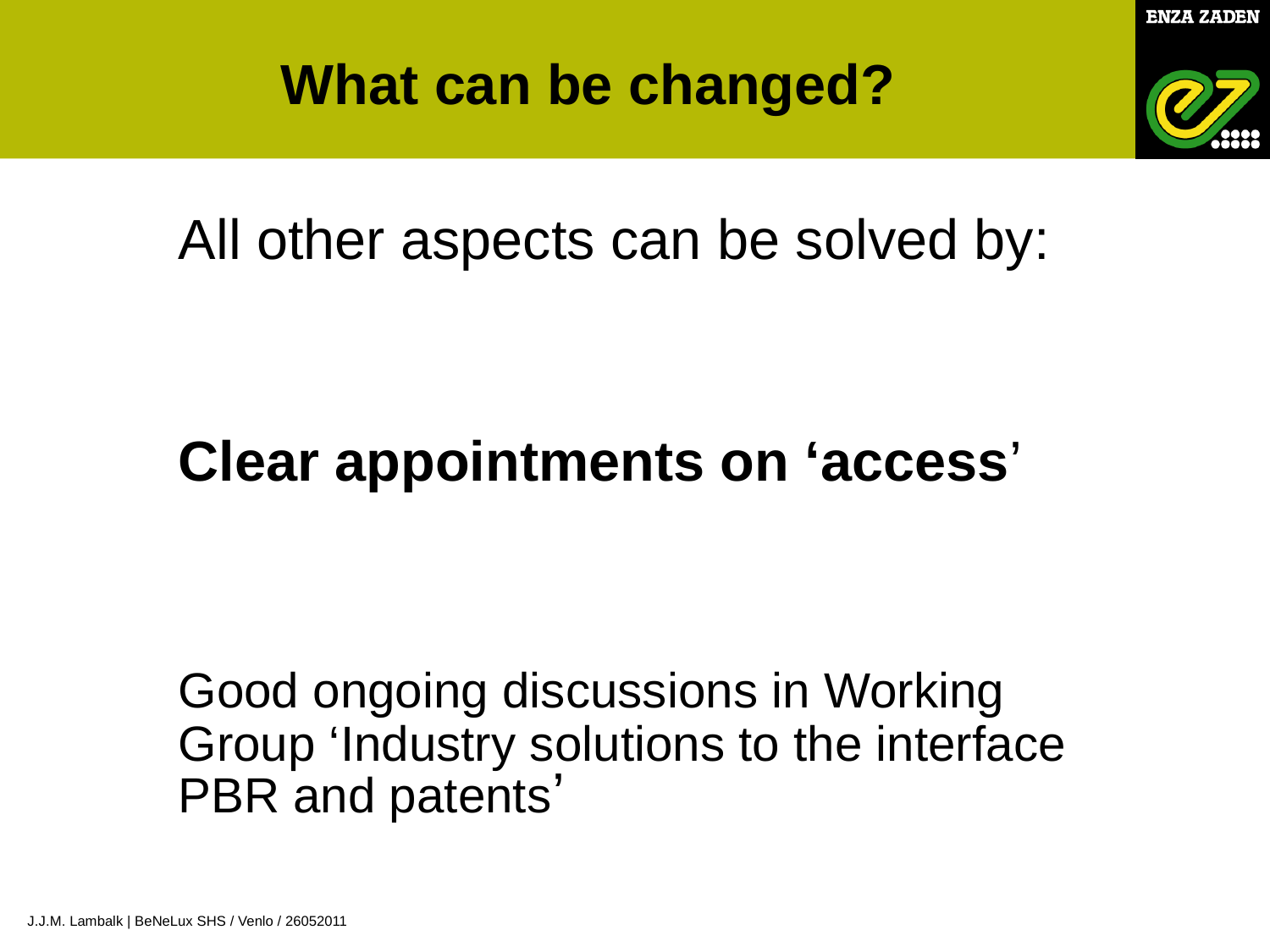

What can be changed?
All other aspects can be solved by:

Clear appointments on ‘access’

Good ongoing discussions in Working Group ‘Industry solutions to the interface PBR and patents’
J.J.M. Lambalk | BeNeLux SHS / Venlo / 26052011